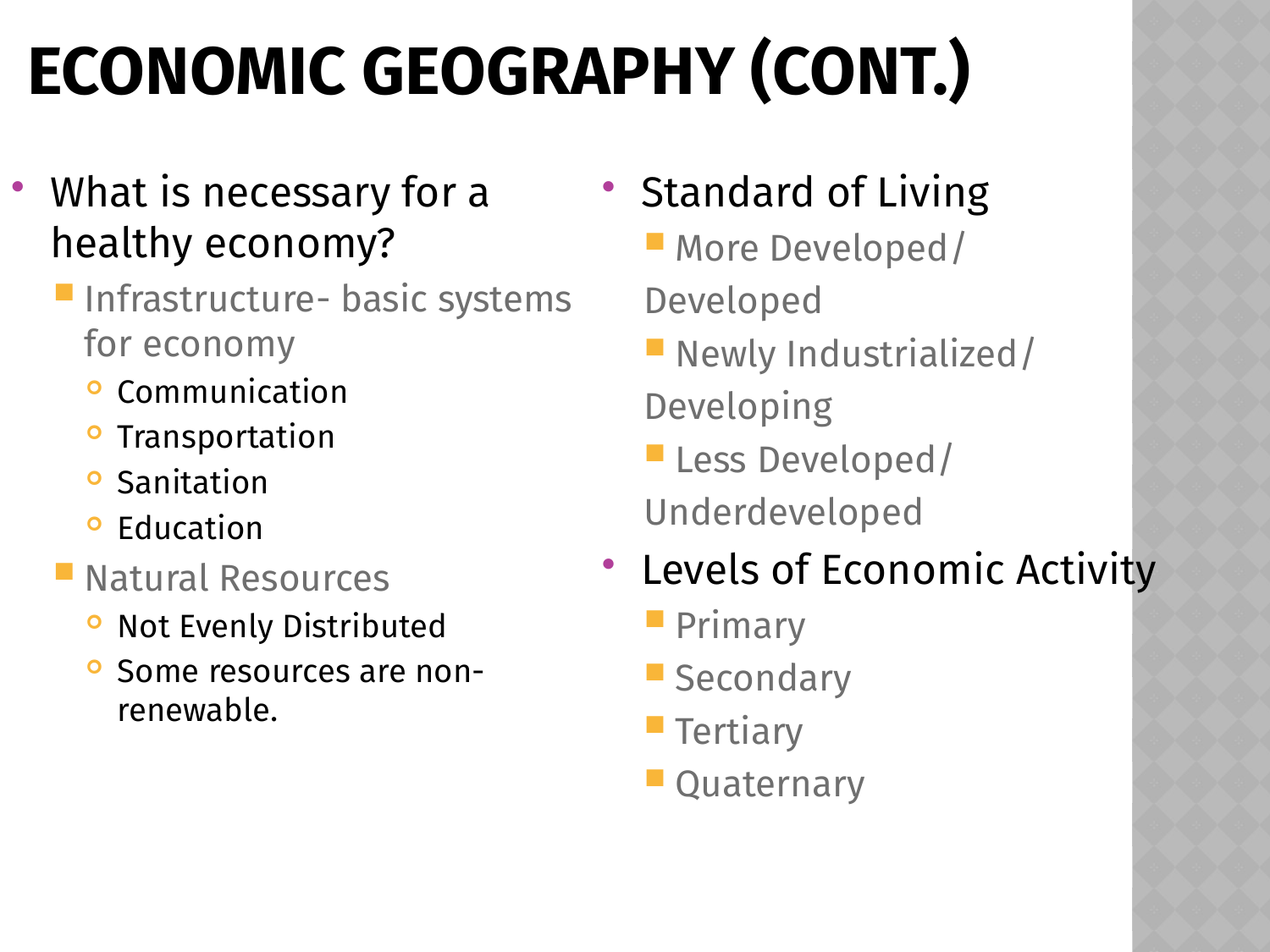

# Economic Geography (Cont.)
What is necessary for a healthy economy?
Infrastructure- basic systems for economy
Communication
Transportation
Sanitation
Education
Natural Resources
Not Evenly Distributed
Some resources are non-renewable.

Standard of Living
More Developed/
Developed
Newly Industrialized/
Developing
Less Developed/
Underdeveloped
Levels of Economic Activity
Primary
Secondary
Tertiary
Quaternary